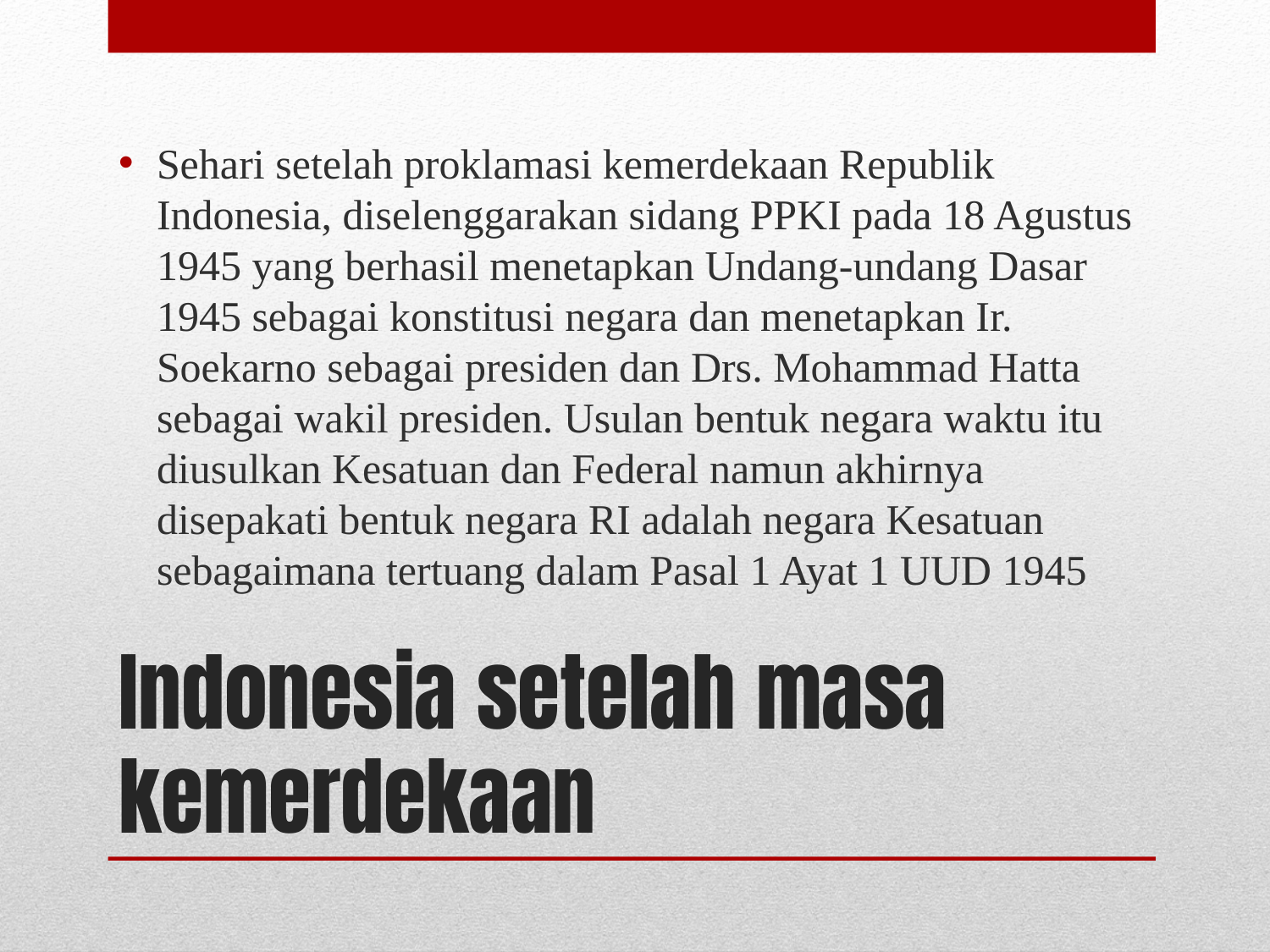

Sehari setelah proklamasi kemerdekaan Republik Indonesia, diselenggarakan sidang PPKI pada 18 Agustus 1945 yang berhasil menetapkan Undang-undang Dasar 1945 sebagai konstitusi negara dan menetapkan Ir. Soekarno sebagai presiden dan Drs. Mohammad Hatta sebagai wakil presiden. Usulan bentuk negara waktu itu diusulkan Kesatuan dan Federal namun akhirnya disepakati bentuk negara RI adalah negara Kesatuan sebagaimana tertuang dalam Pasal 1 Ayat 1 UUD 1945
# Indonesia setelah masa kemerdekaan